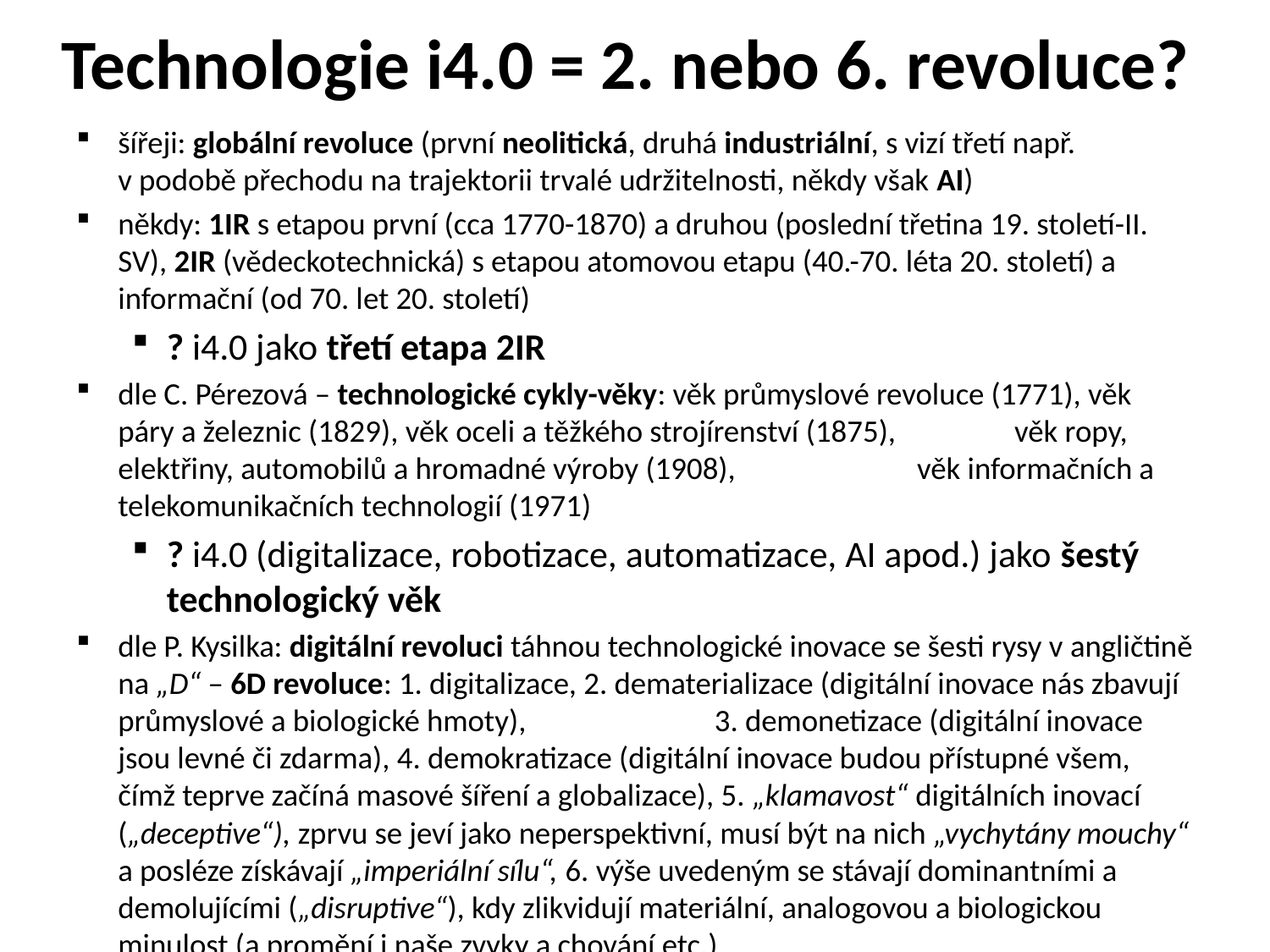

# Technologie i4.0 = 2. nebo 6. revoluce?
šířeji: globální revoluce (první neolitická, druhá industriální, s vizí třetí např. v podobě přechodu na trajektorii trvalé udržitelnosti, někdy však AI)
někdy: 1IR s etapou první (cca 1770-1870) a druhou (poslední třetina 19. století-II. SV), 2IR (vědeckotechnická) s etapou atomovou etapu (40.-70. léta 20. století) a informační (od 70. let 20. století)
? i4.0 jako třetí etapa 2IR
dle C. Pérezová – technologické cykly-věky: věk průmyslové revoluce (1771), věk páry a železnic (1829), věk oceli a těžkého strojírenství (1875),                 věk ropy, elektřiny, automobilů a hromadné výroby (1908),                          věk informačních a telekomunikačních technologií (1971)
? i4.0 (digitalizace, robotizace, automatizace, AI apod.) jako šestý technologický věk
dle P. Kysilka: digitální revoluci táhnou technologické inovace se šesti rysy v angličtině na „D“ – 6D revoluce: 1. digitalizace, 2. dematerializace (digitální inovace nás zbavují průmyslové a biologické hmoty),                           3. demonetizace (digitální inovace jsou levné či zdarma), 4. demokratizace (digitální inovace budou přístupné všem, čímž teprve začíná masové šíření a globalizace), 5. „klamavost“ digitálních inovací („deceptive“), zprvu se jeví jako neperspektivní, musí být na nich „vychytány mouchy“ a posléze získávají „imperiální sílu“, 6. výše uvedeným se stávají dominantními a demolujícími („disruptive“), kdy zlikvidují materiální, analogovou a biologickou minulost (a promění i naše zvyky a chování etc.)